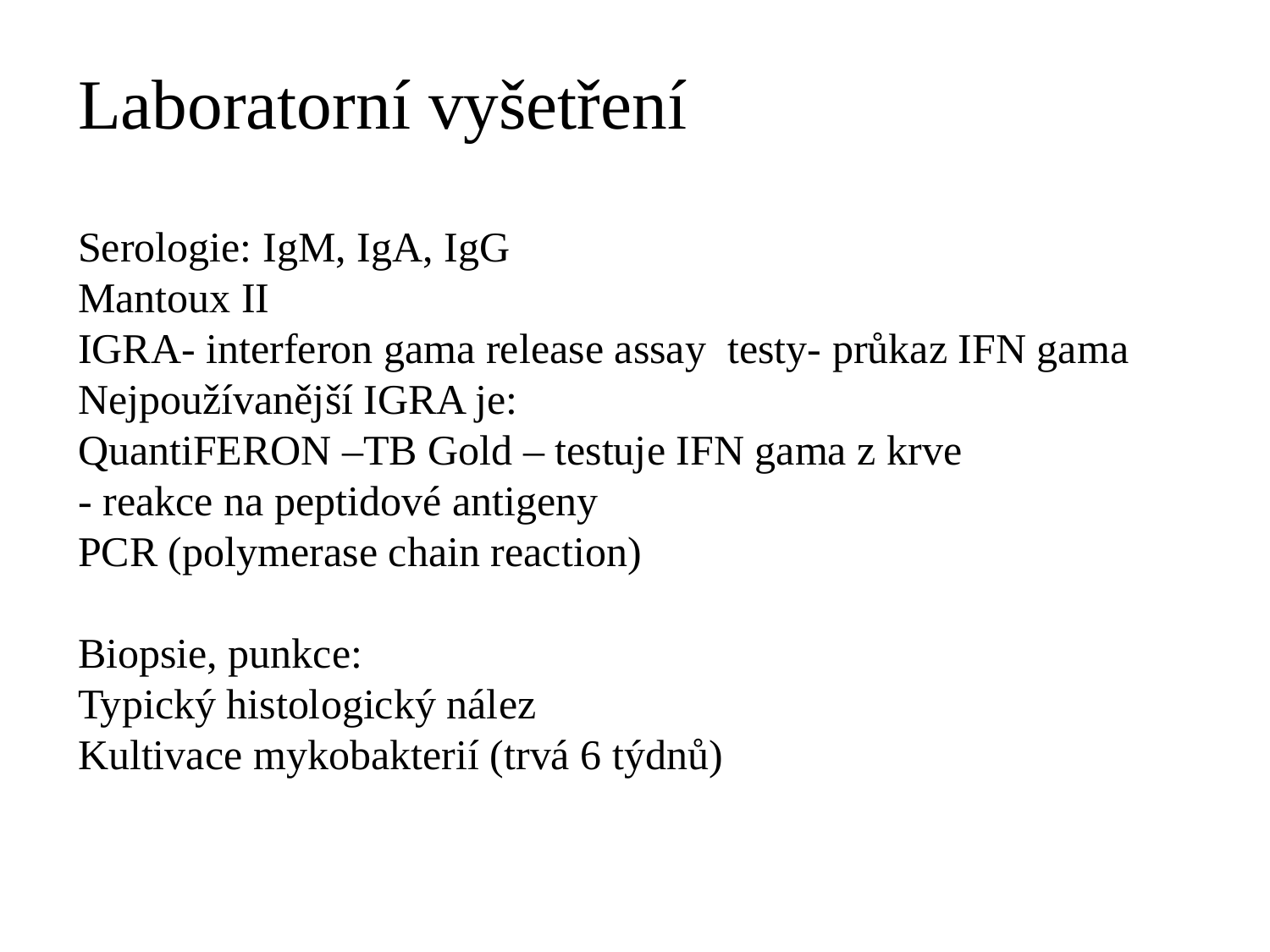

Laboratorní vyšetření

Serologie: IgM, IgA, IgG
Mantoux II
IGRA- interferon gama release assay  testy- průkaz IFN gama
Nejpoužívanější IGRA je:
QuantiFERON –TB Gold – testuje IFN gama z krve
- reakce na peptidové antigeny
PCR (polymerase chain reaction)

Biopsie, punkce:
Typický histologický nález
Kultivace mykobakterií (trvá 6 týdnů)